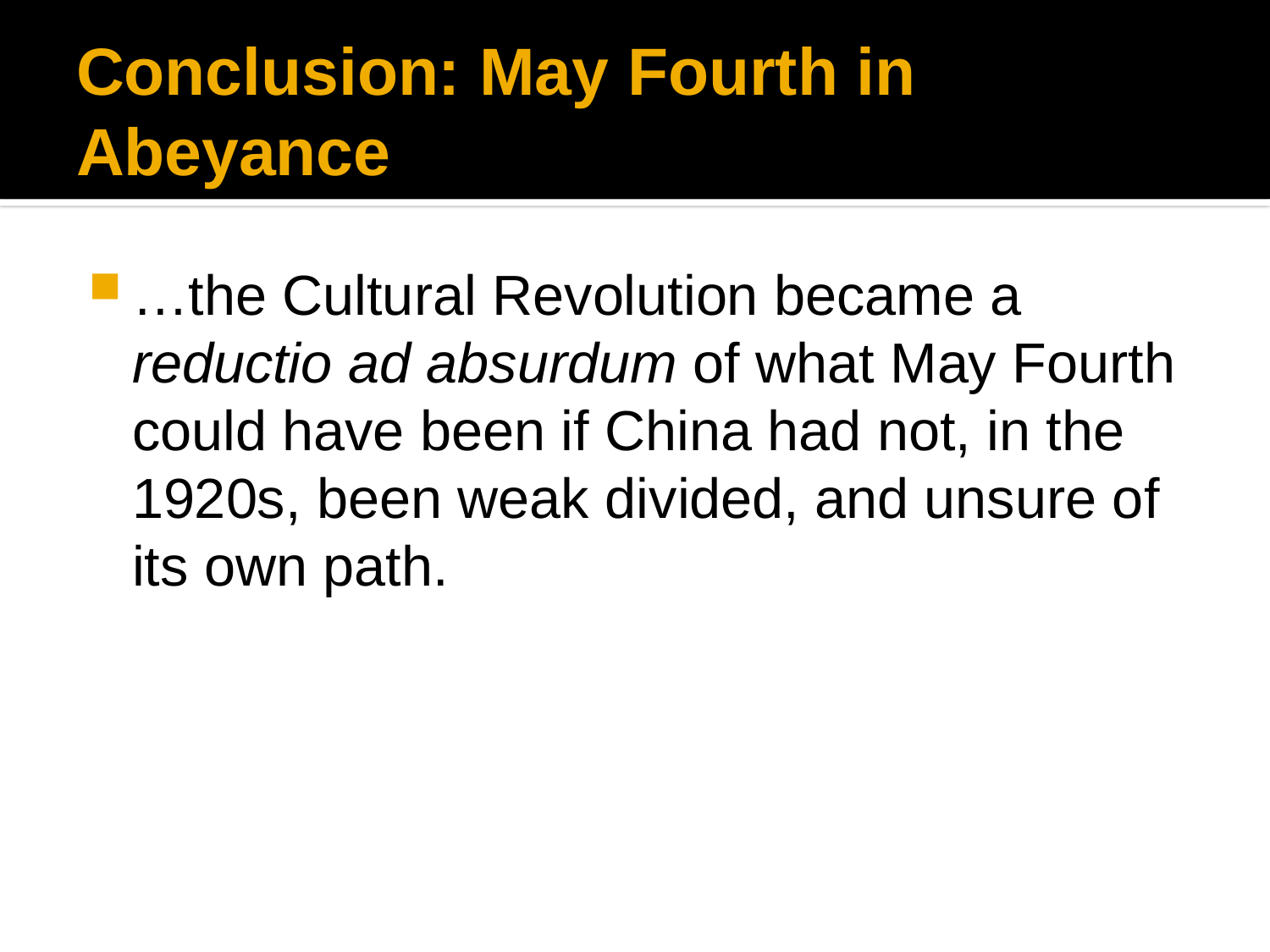

# Conclusion: May Fourth in Abeyance
…the Cultural Revolution became a reductio ad absurdum of what May Fourth could have been if China had not, in the 1920s, been weak divided, and unsure of its own path.